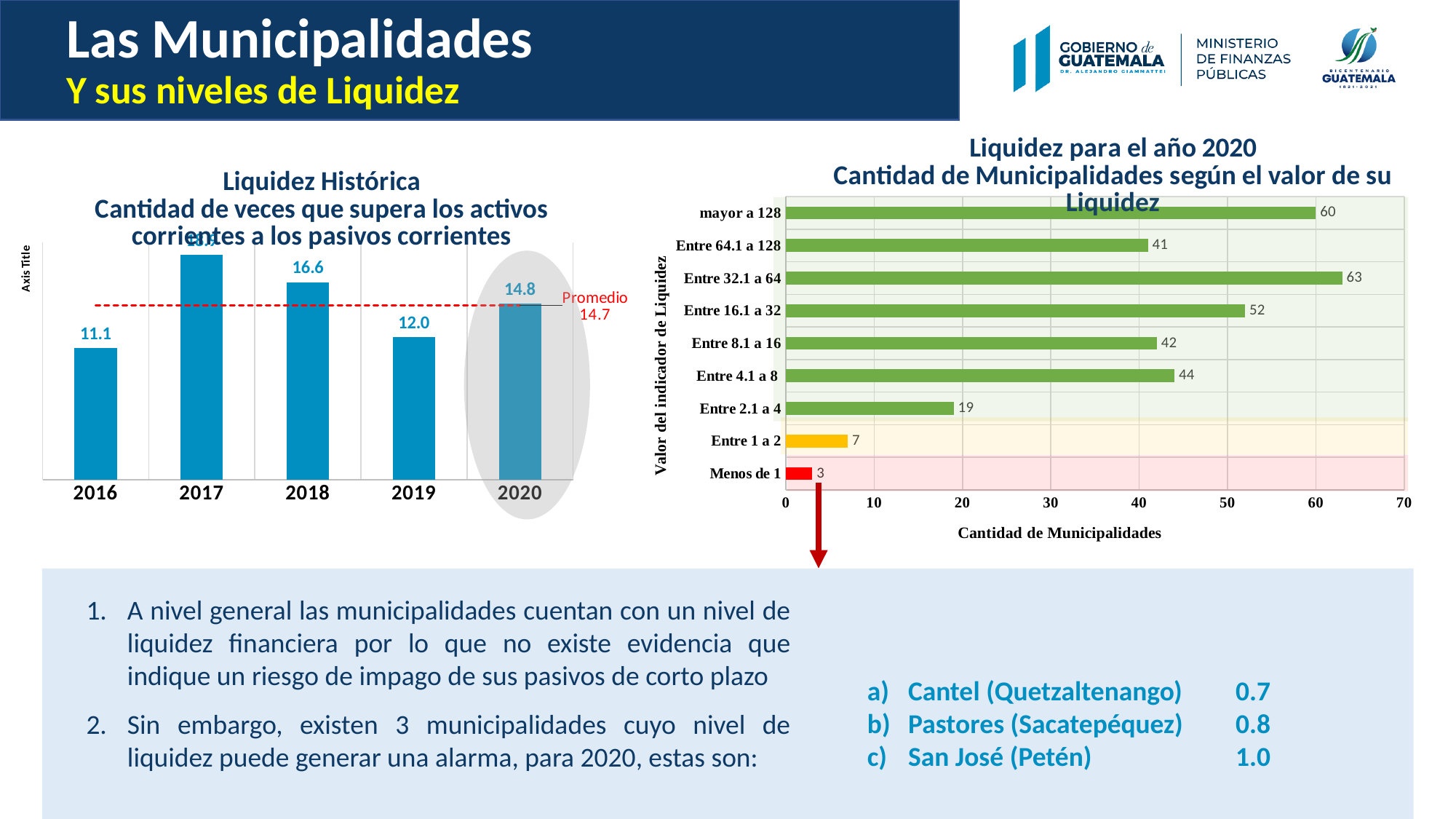

# Las Municipalidades Y sus niveles de Liquidez

### Chart: Liquidez para el año 2020
Cantidad de Municipalidades según el valor de su Liquidez

| Category | 2020 |
|---|---|
| Menos de 1 | 3.0 |
| Entre 1 a 2 | 7.0 |
| Entre 2.1 a 4 | 19.0 |
| Entre 4.1 a 8  | 44.0 |
| Entre 8.1 a 16 | 42.0 |
| Entre 16.1 a 32 | 52.0 |
| Entre 32.1 a 64 | 63.0 |
| Entre 64.1 a 128 | 41.0 |
| mayor a 128 | 60.0 |

### Chart: Liquidez Histórica
Cantidad de veces que supera los activos corrientes a los pasivos corrientes

| Category | Observado | Promedio |
|---|---|---|
| 2016 | 11.071883858513143 | 14.697375146273867 |
| 2017 | 18.947194086382222 | 14.697375146273867 |
| 2018 | 16.63421174477384 | 14.697375146273867 |
| 2019 | 11.999540074894574 | 14.697375146273867 |
| 2020 | 14.834045966805549 | 14.697375146273867 |
A nivel general las municipalidades cuentan con un nivel de liquidez financiera por lo que no existe evidencia que indique un riesgo de impago de sus pasivos de corto plazo

Sin embargo, existen 3 municipalidades cuyo nivel de liquidez puede generar una alarma, para 2020, estas son:

Cantel (Quetzaltenango)	0.7
Pastores (Sacatepéquez)	0.8
San José (Petén)  		1.0